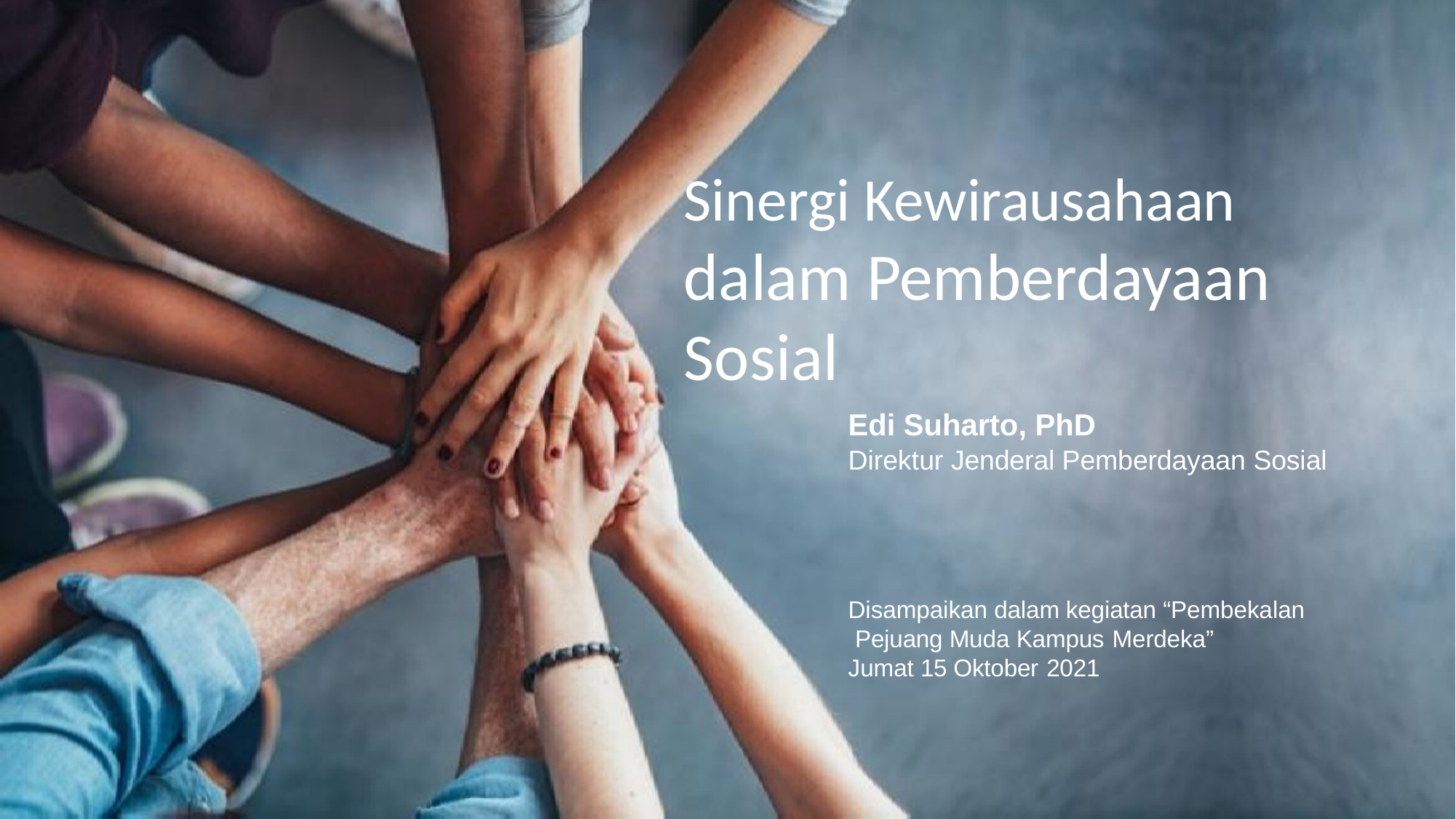

# Sinergi Kewirausahaan
dalam Pemberdayaan Sosial
Edi Suharto, PhD
Direktur Jenderal Pemberdayaan Sosial
Disampaikan dalam kegiatan “Pembekalan  Pejuang Muda Kampus Merdeka”
Jumat 15 Oktober 2021